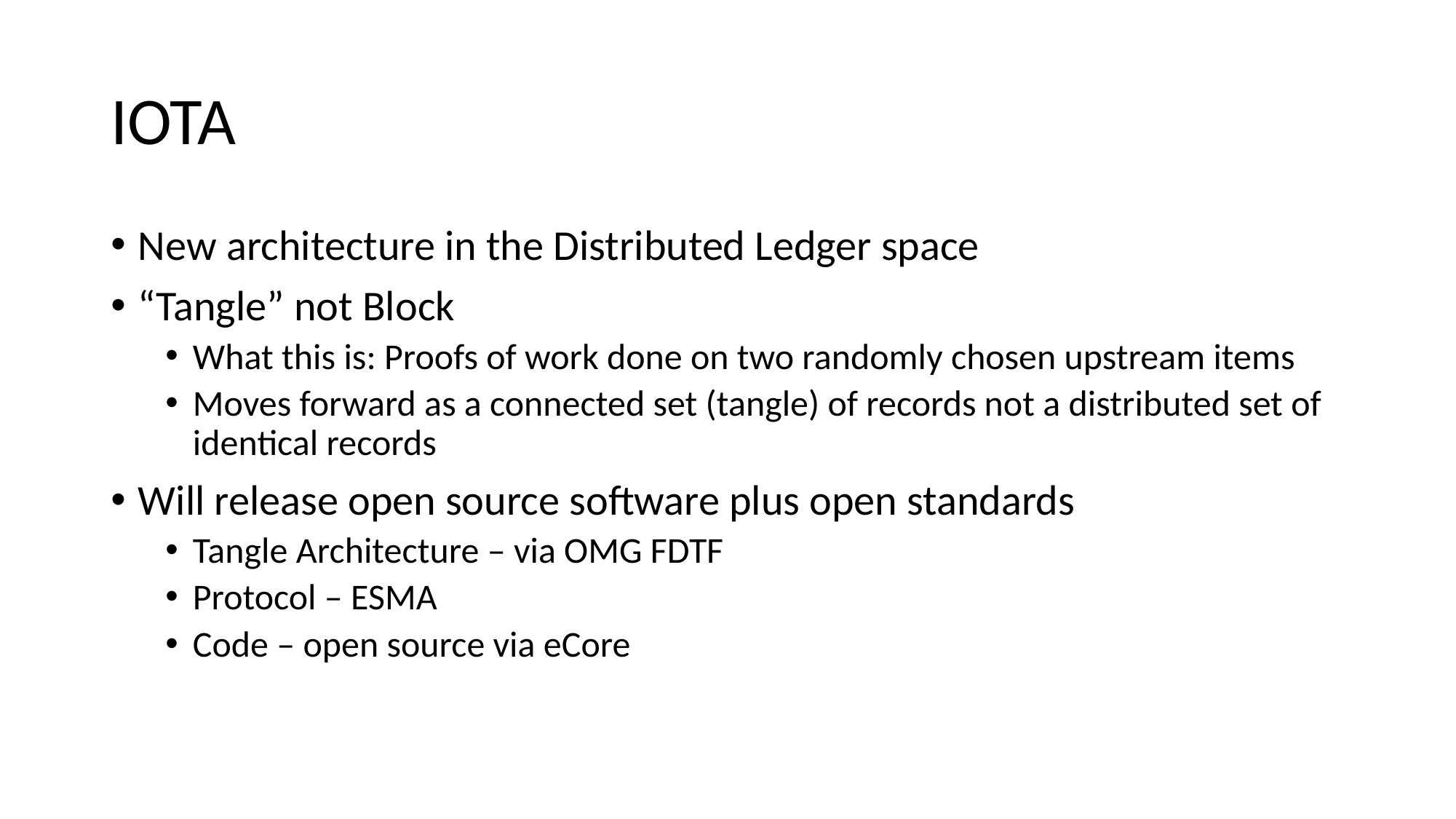

# IOTA
New architecture in the Distributed Ledger space
“Tangle” not Block
What this is: Proofs of work done on two randomly chosen upstream items
Moves forward as a connected set (tangle) of records not a distributed set of identical records
Will release open source software plus open standards
Tangle Architecture – via OMG FDTF
Protocol – ESMA
Code – open source via eCore